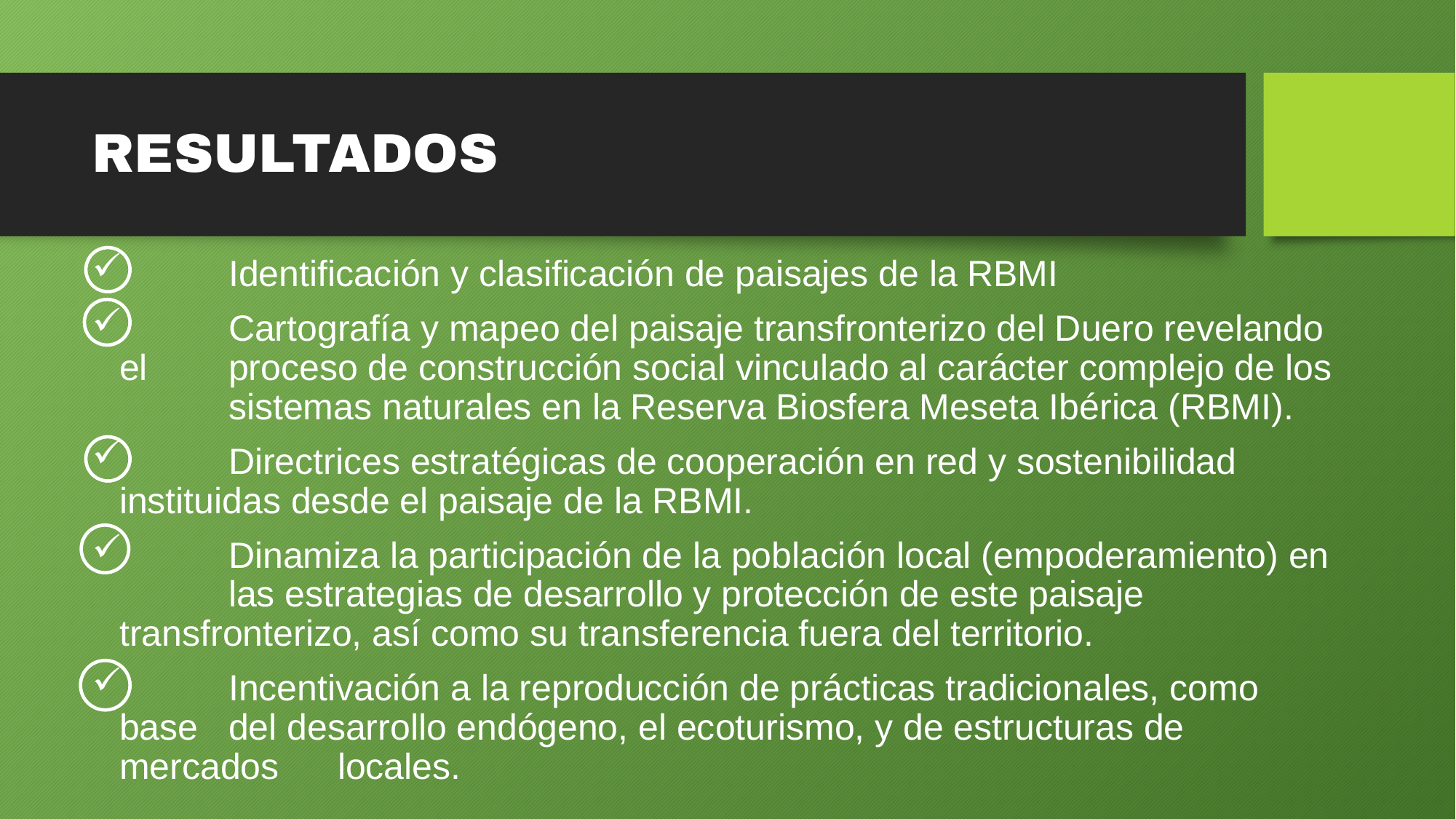

# RESULTADOS

  	Identificación y clasificación de paisajes de la RBMI
  	Cartografía y mapeo del paisaje transfronterizo del Duero revelando el      	proceso de construcción social vinculado al carácter complejo de los 	sistemas naturales en la Reserva Biosfera Meseta Ibérica (RBMI).
 	Directrices estratégicas de cooperación en red y sostenibilidad 	instituidas desde el paisaje de la RBMI.
 	Dinamiza la participación de la población local (empoderamiento) en 	las estrategias de desarrollo y protección de este paisaje 	transfronterizo, así como su transferencia fuera del territorio.
 	Incentivación a la reproducción de prácticas tradicionales, como base 	del desarrollo endógeno, el ecoturismo, y de estructuras de mercados 	locales.